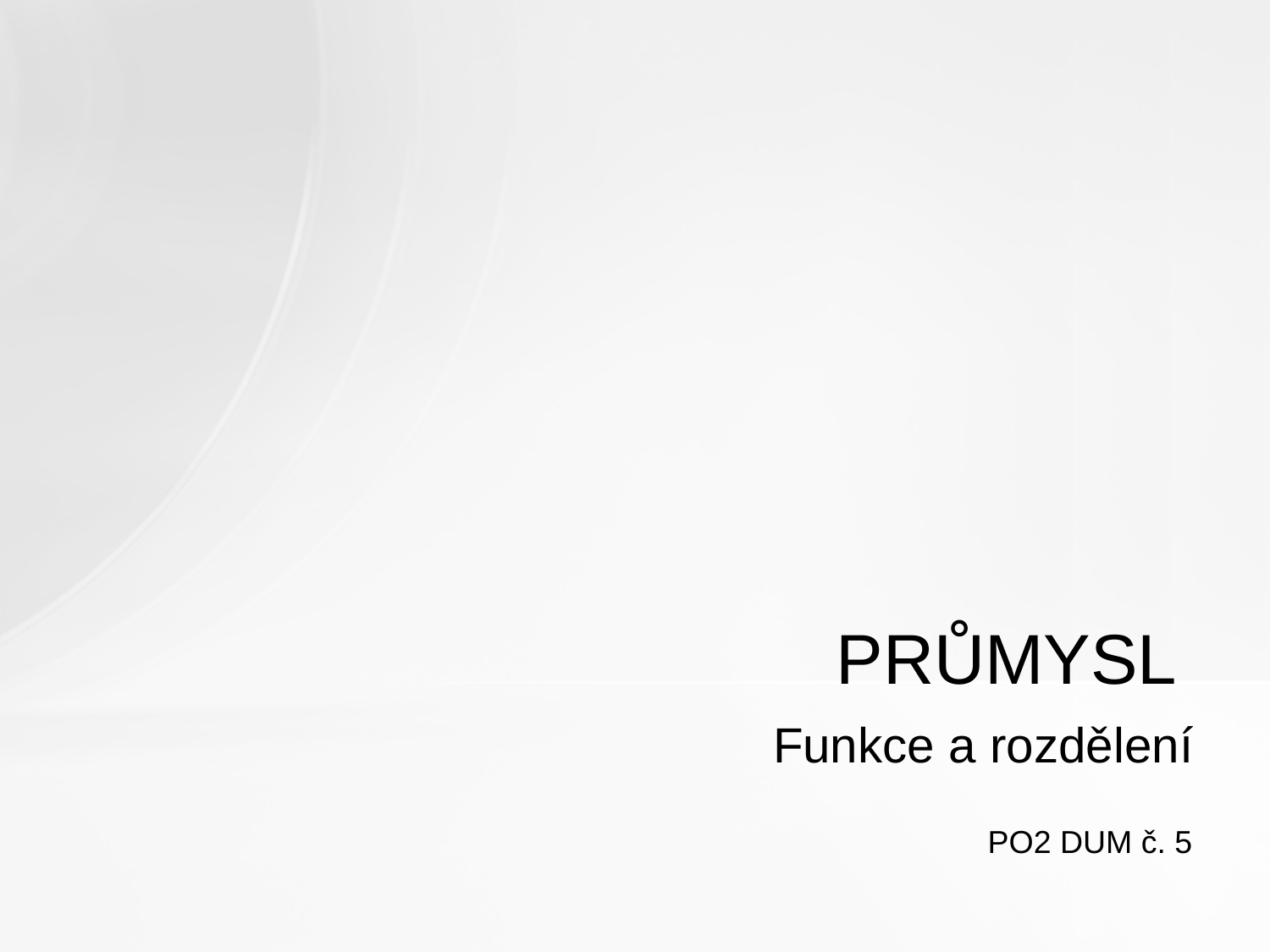

# PRŮMYSL
Funkce a rozdělení
PO2 DUM č. 5